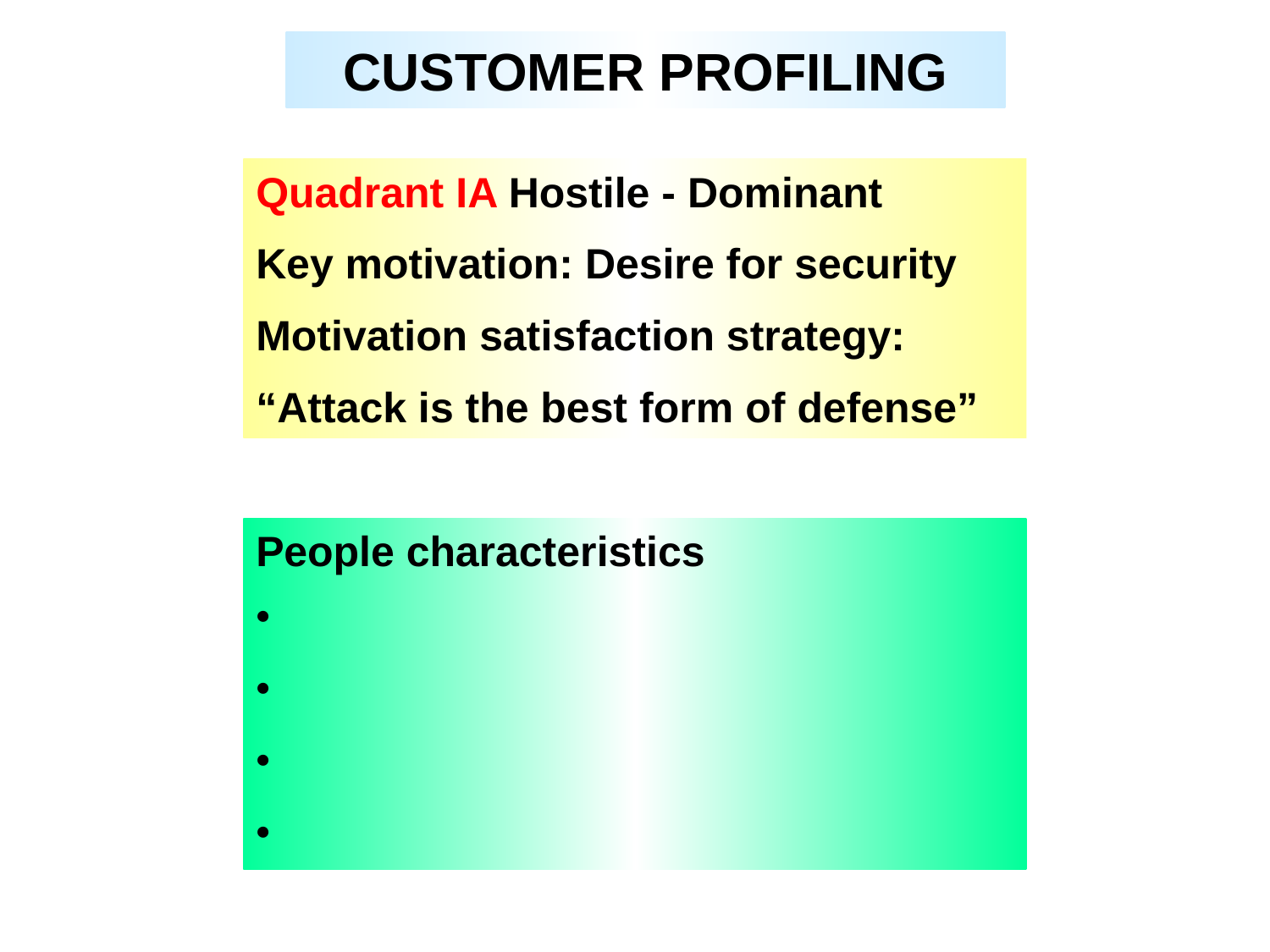

CUSTOMER PROFILING
Quadrant IA Hostile - Dominant
Key motivation: Desire for security
Motivation satisfaction strategy:
“Attack is the best form of defense”
People characteristics